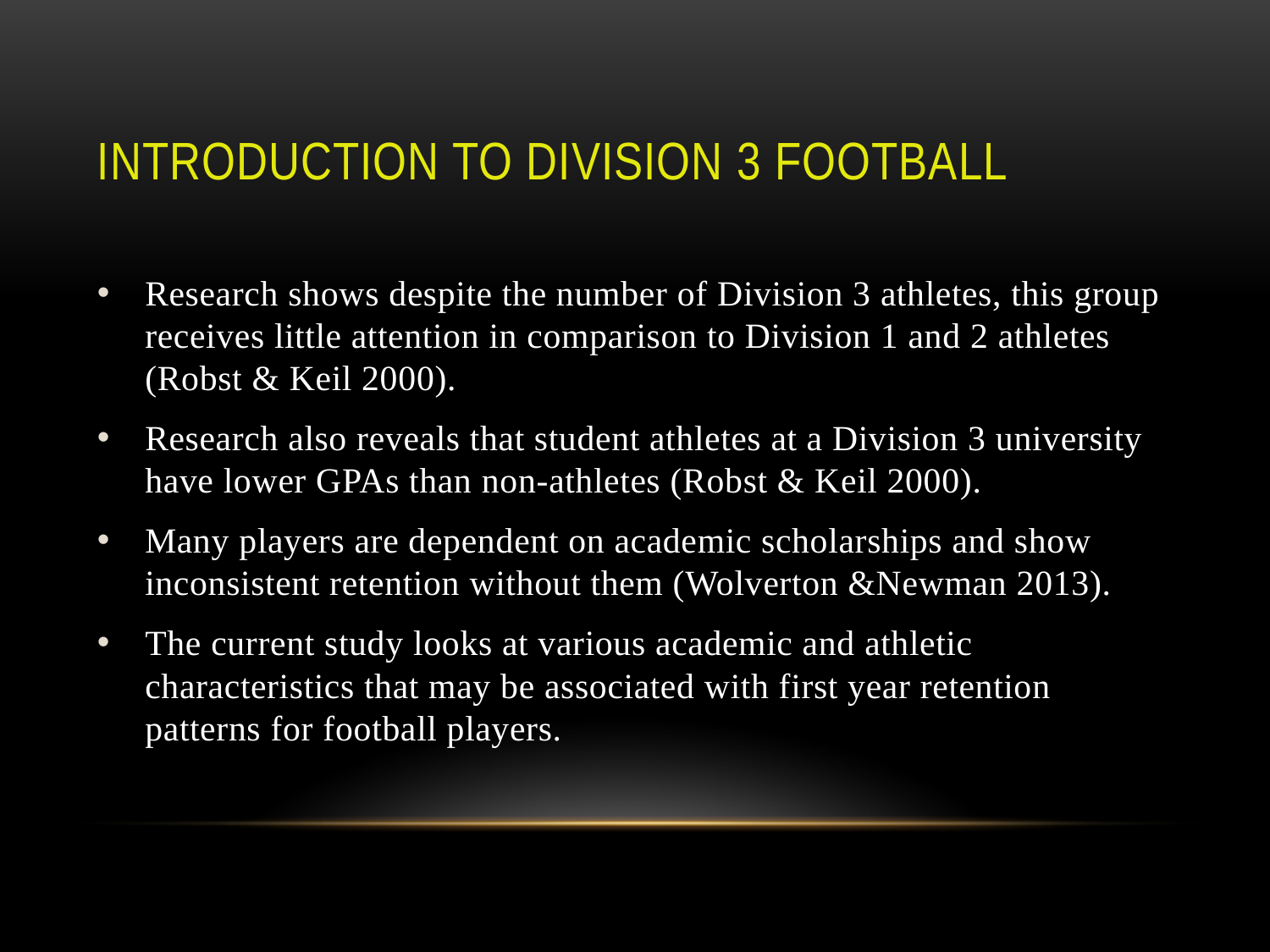

# Introduction to Division 3 Football
Research shows despite the number of Division 3 athletes, this group receives little attention in comparison to Division 1 and 2 athletes (Robst & Keil 2000).
Research also reveals that student athletes at a Division 3 university have lower GPAs than non-athletes (Robst & Keil 2000).
Many players are dependent on academic scholarships and show inconsistent retention without them (Wolverton &Newman 2013).
The current study looks at various academic and athletic characteristics that may be associated with first year retention patterns for football players.